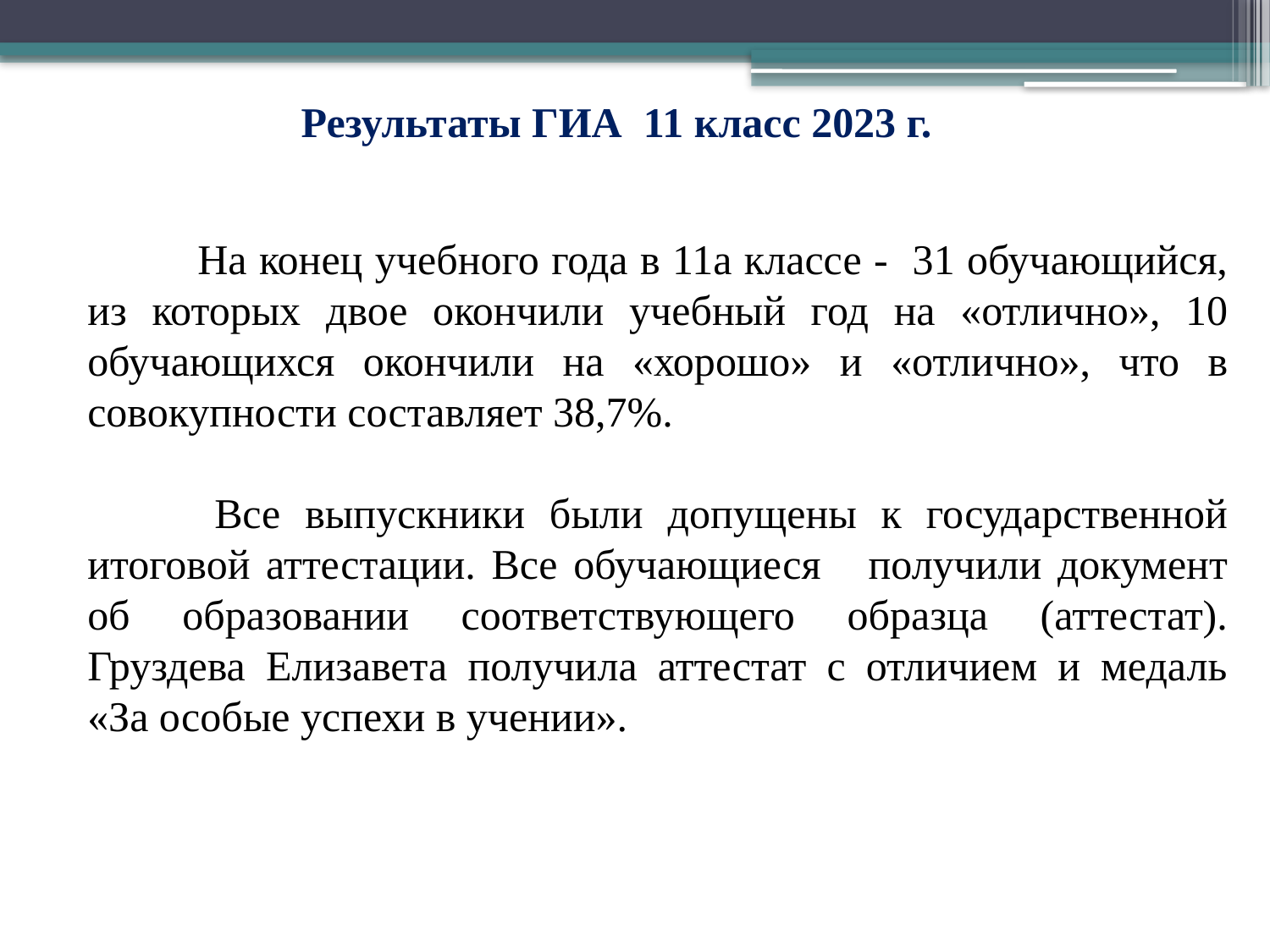

# Результаты ГИА  11 класс 2023 г.
         На конец учебного года в 11а классе -  31 обучающийся, из которых двое окончили учебный год на «отлично», 10 обучающихся окончили на «хорошо» и «отлично», что в совокупности составляет 38,7%.

	Все выпускники были допущены к государственной итоговой аттестации. Все обучающиеся   получили документ об образовании соответствующего образца (аттестат). Груздева Елизавета получила аттестат с отличием и медаль «За особые успехи в учении».